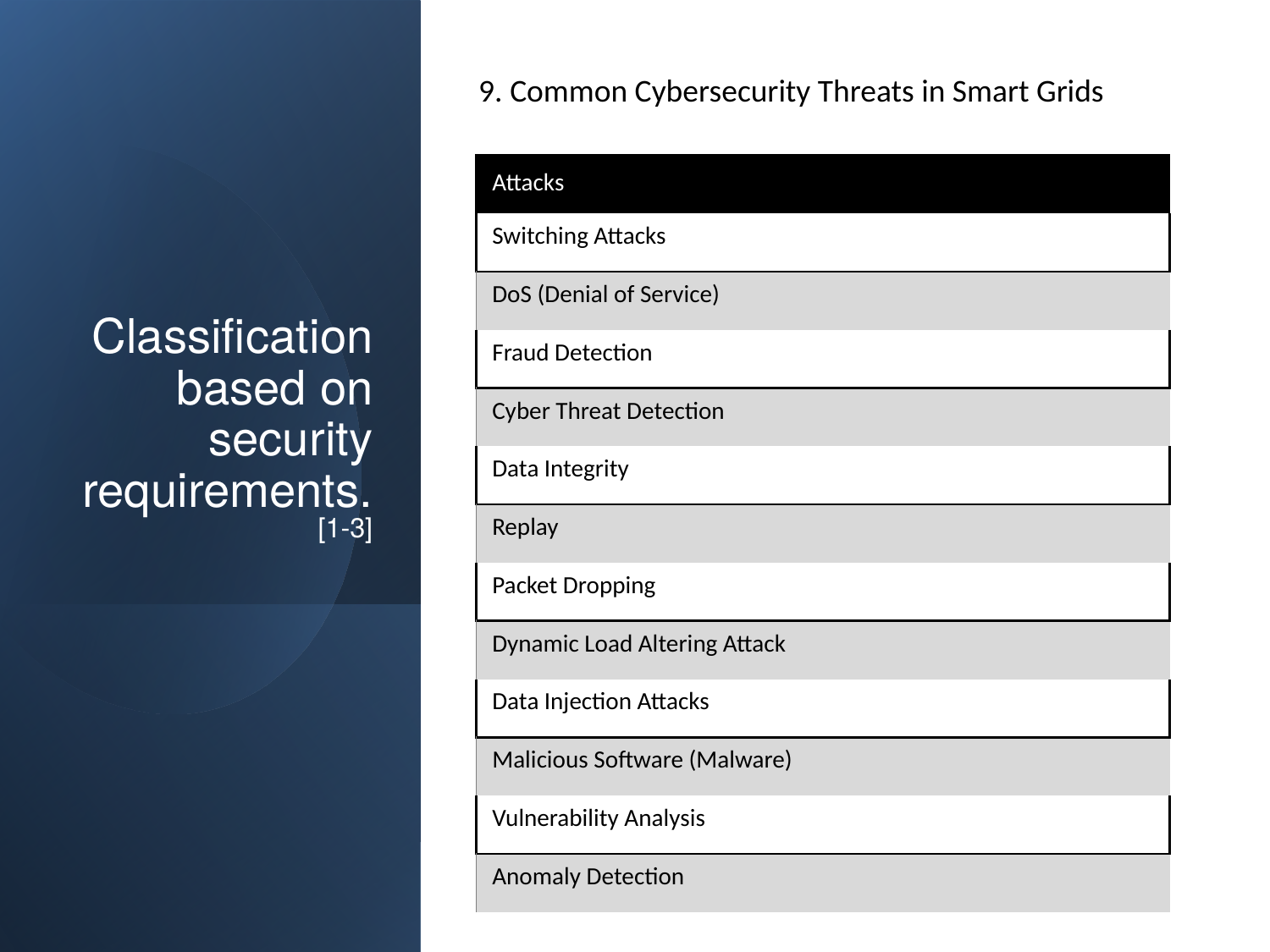

9. Common Cybersecurity Threats in Smart Grids

| Attacks |
| --- |
| Switching Attacks |
| DoS (Denial of Service) |
| Fraud Detection |
| Cyber Threat Detection |
| Data Integrity |
| Replay |
| Packet Dropping |
| Dynamic Load Altering Attack |
| Data Injection Attacks |
| Malicious Software (Malware) |
| Vulnerability Analysis |
| Anomaly Detection |
# Classification based on security requirements. [1-3]